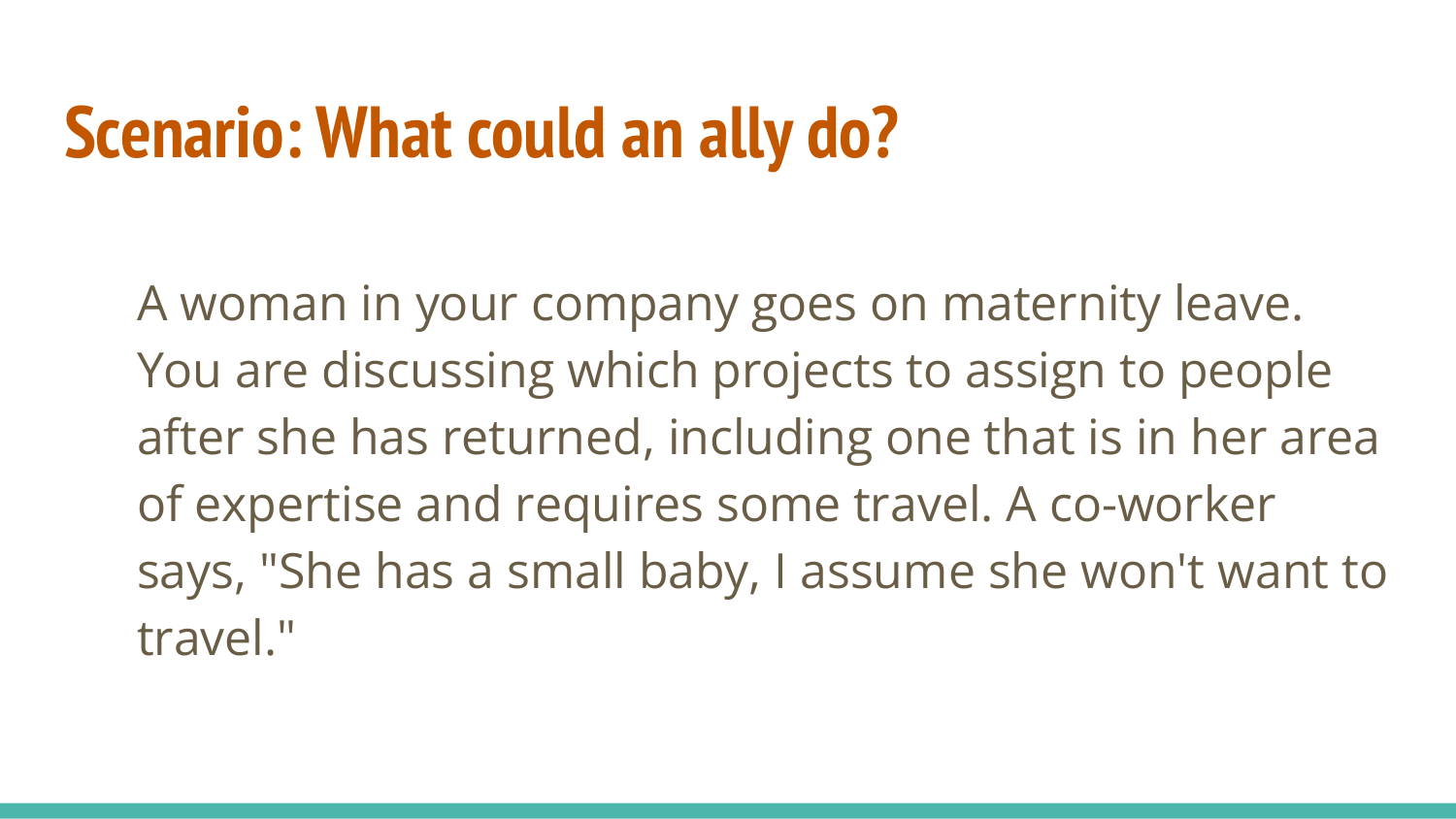

# Scenario: What could an ally do?
A woman in your company goes on maternity leave. You are discussing which projects to assign to people after she has returned, including one that is in her area of expertise and requires some travel. A co-worker says, "She has a small baby, I assume she won't want to travel."